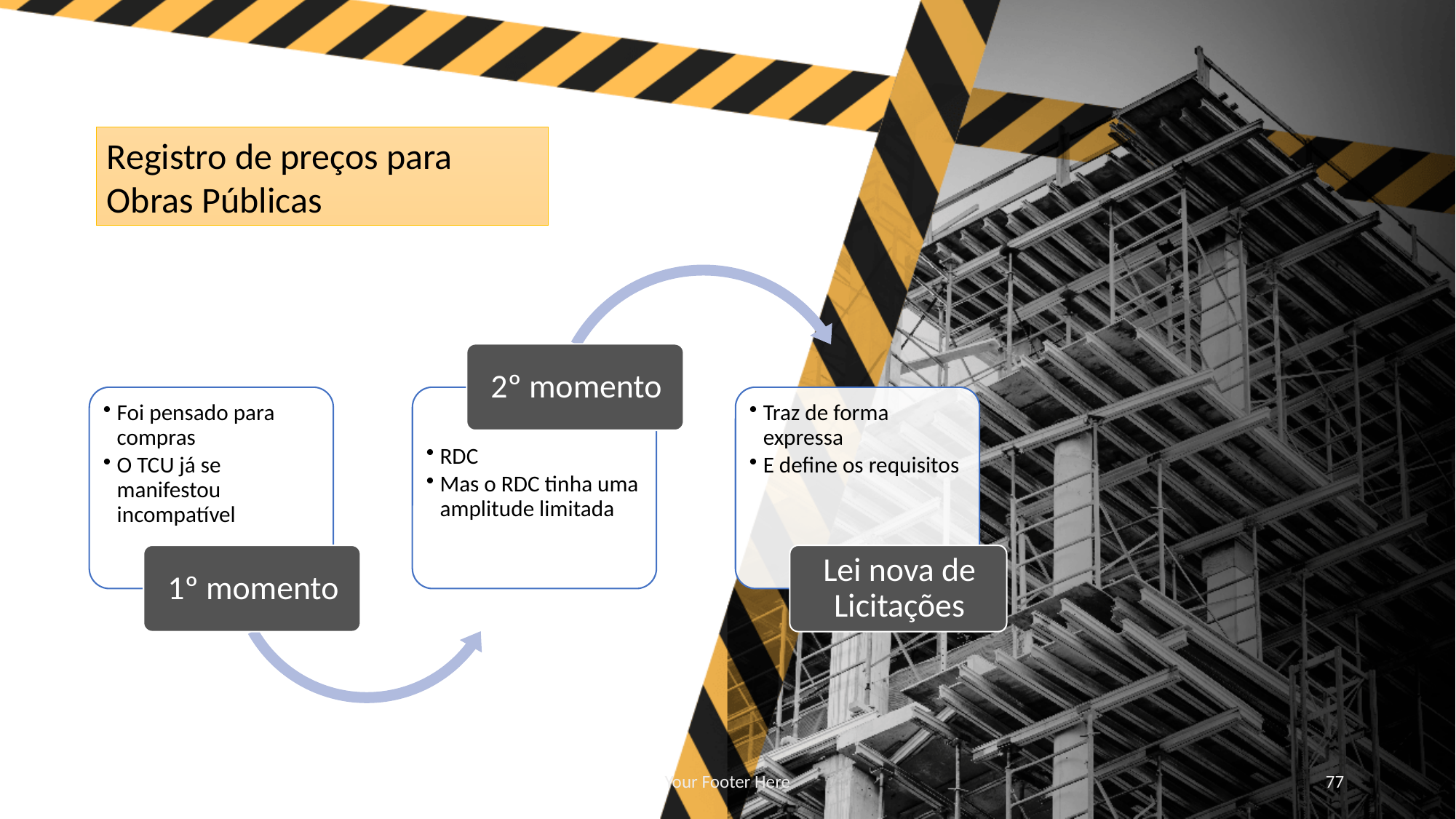

Registro de preços para Obras Públicas
Foi pensado para compras
O TCU já se manifestou incompatível
1º momento
RDC
Mas o RDC tinha uma amplitude limitada
2º momento
Traz de forma expressa
E define os requisitos

Lei nova de Licitações
Your Footer Here
77